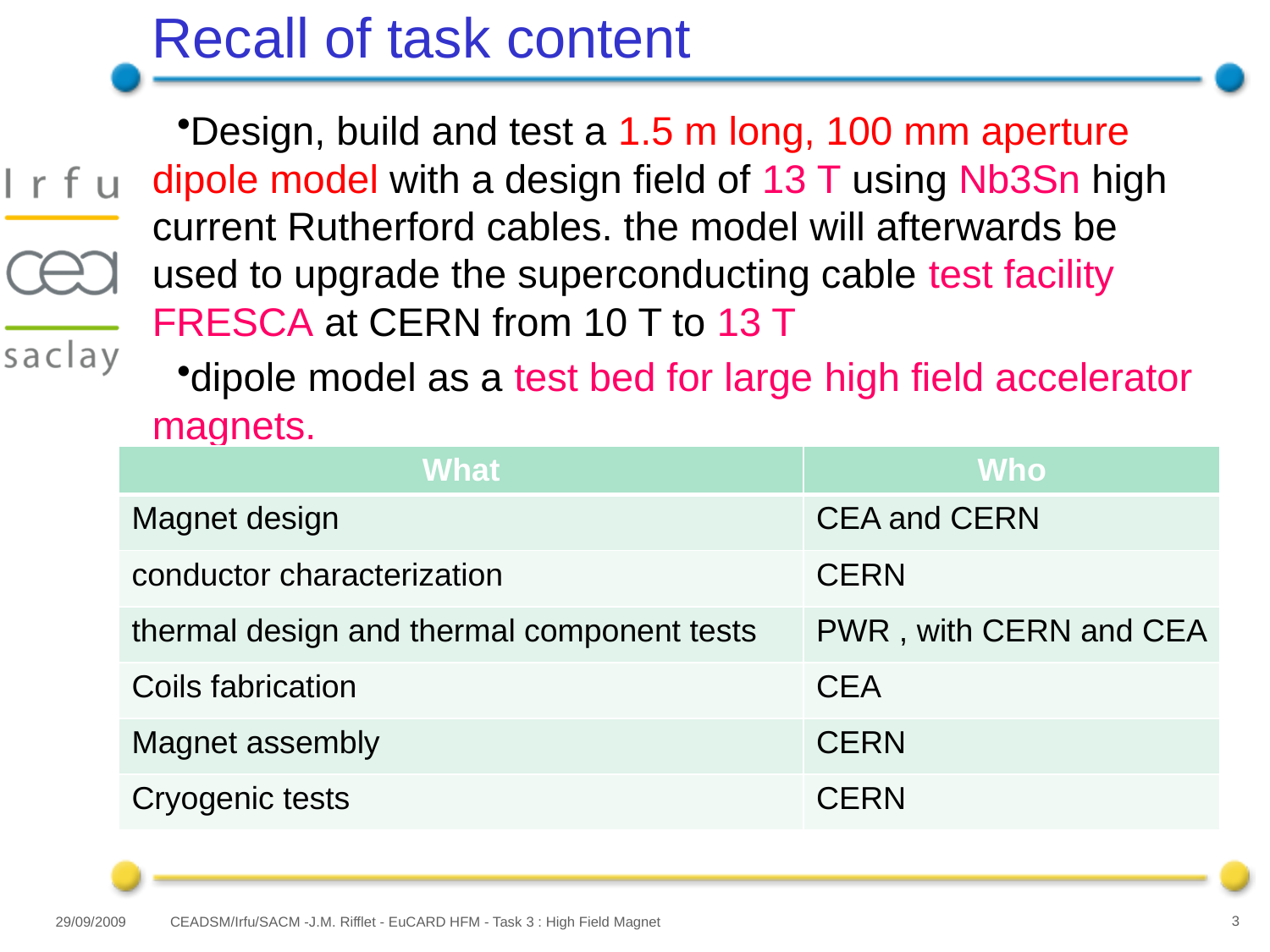

# Recall of task content
Design, build and test a 1.5 m long, 100 mm aperture dipole model with a design field of 13 T using Nb3Sn high current Rutherford cables. the model will afterwards be used to upgrade the superconducting cable test facility FRESCA at CERN from 10 T to 13 T
dipole model as a test bed for large high field accelerator magnets.
| What | Who |
| --- | --- |
| Magnet design | CEA and CERN |
| conductor characterization | CERN |
| thermal design and thermal component tests | PWR , with CERN and CEA |
| Coils fabrication | CEA |
| Magnet assembly | CERN |
| Cryogenic tests | CERN |
29/09/2009
CEADSM/Irfu/SACM -J.M. Rifflet - EuCARD HFM - Task 3 : High Field Magnet
3